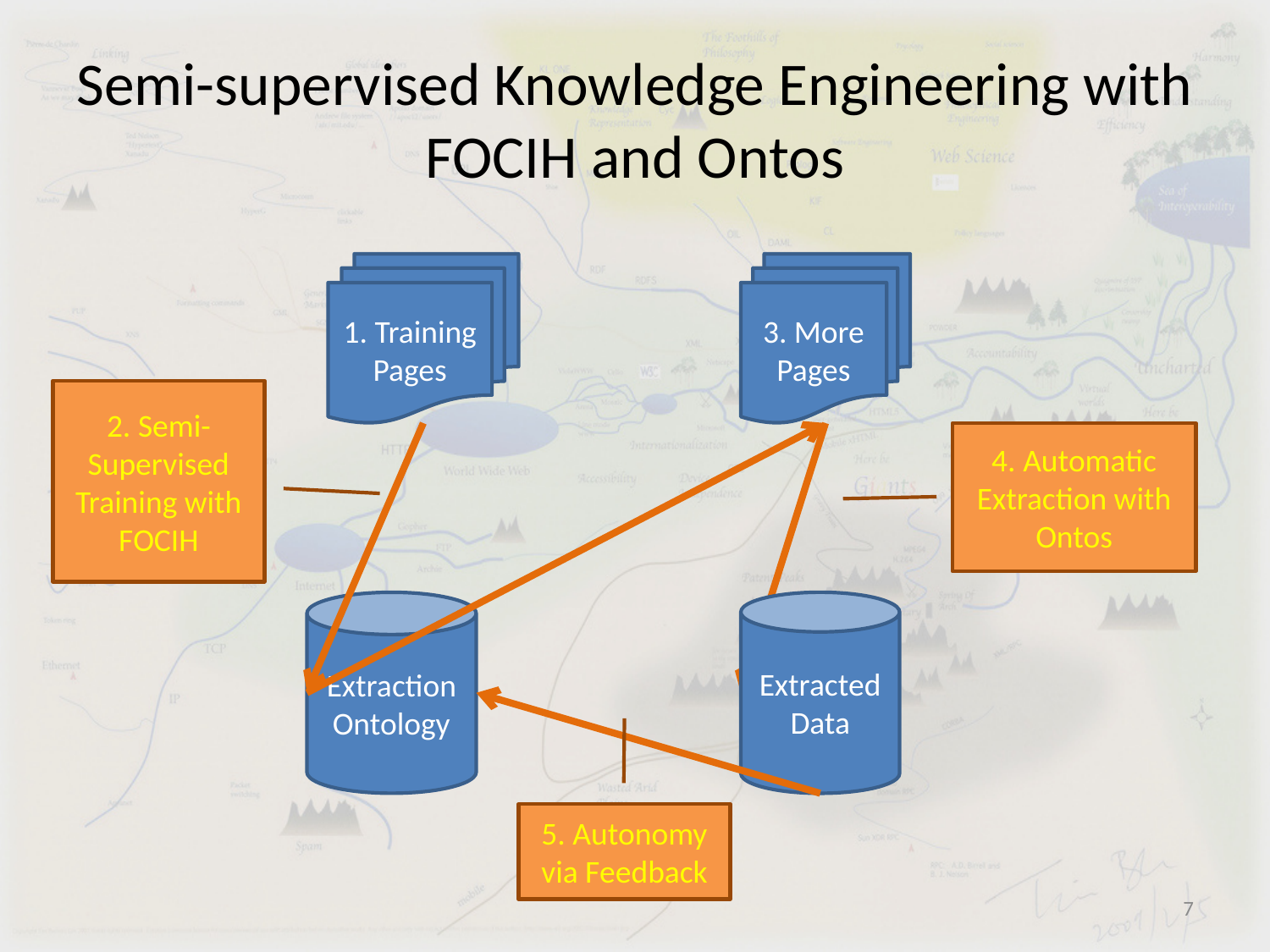

# Semi-supervised Knowledge Engineering with FOCIH and Ontos
1. Training Pages
3. More Pages
2. Semi-Supervised Training with FOCIH
4. Automatic Extraction with Ontos
Extraction Ontology
Extracted Data
5. Autonomy via Feedback
7